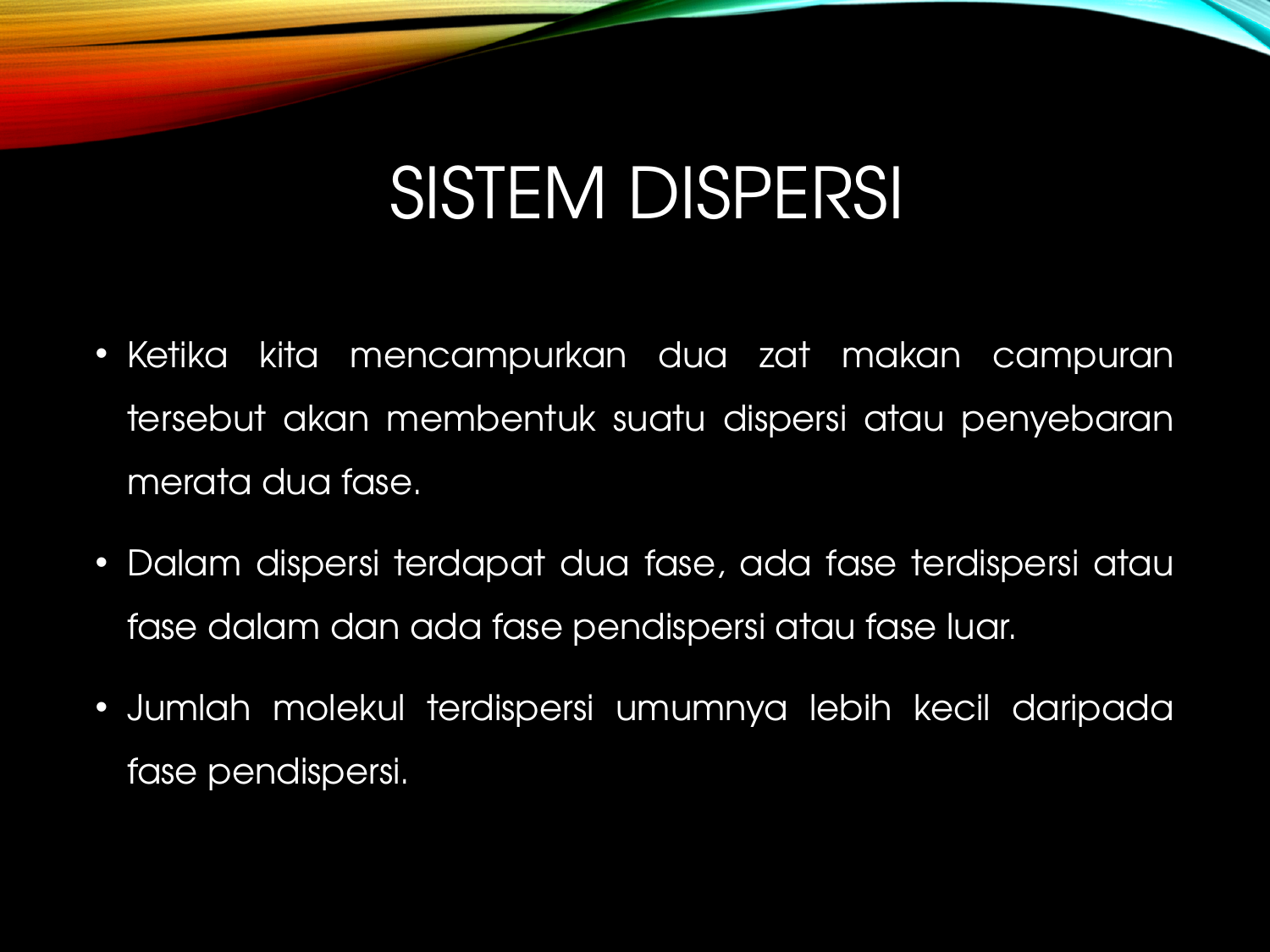

# Sistem Dispersi
Ketika kita mencampurkan dua zat makan campuran tersebut akan membentuk suatu dispersi atau penyebaran merata dua fase.
Dalam dispersi terdapat dua fase, ada fase terdispersi atau fase dalam dan ada fase pendispersi atau fase luar.
Jumlah molekul terdispersi umumnya lebih kecil daripada fase pendispersi.